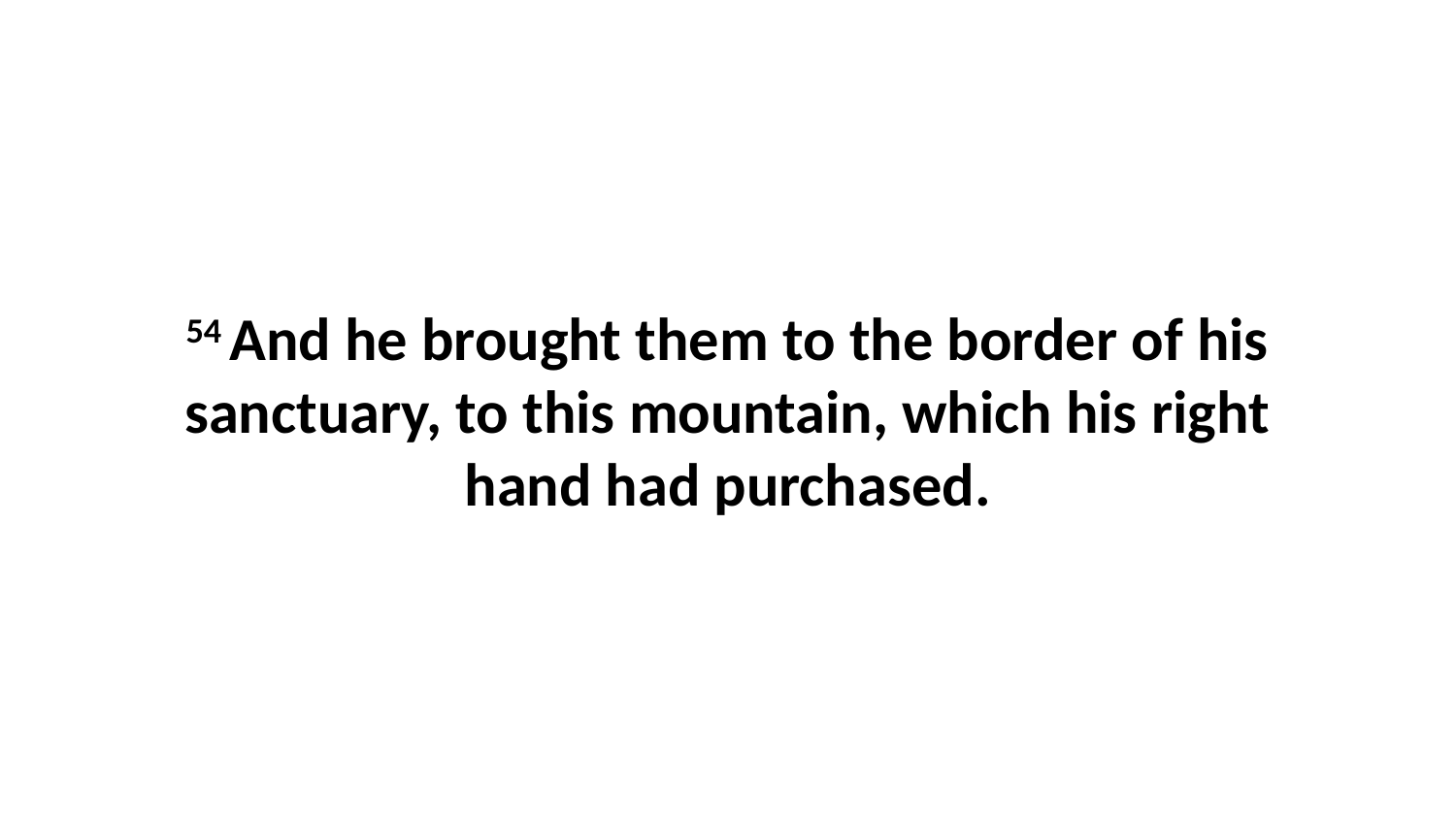

54 And he brought them to the border of his sanctuary, to this mountain, which his right hand had purchased.